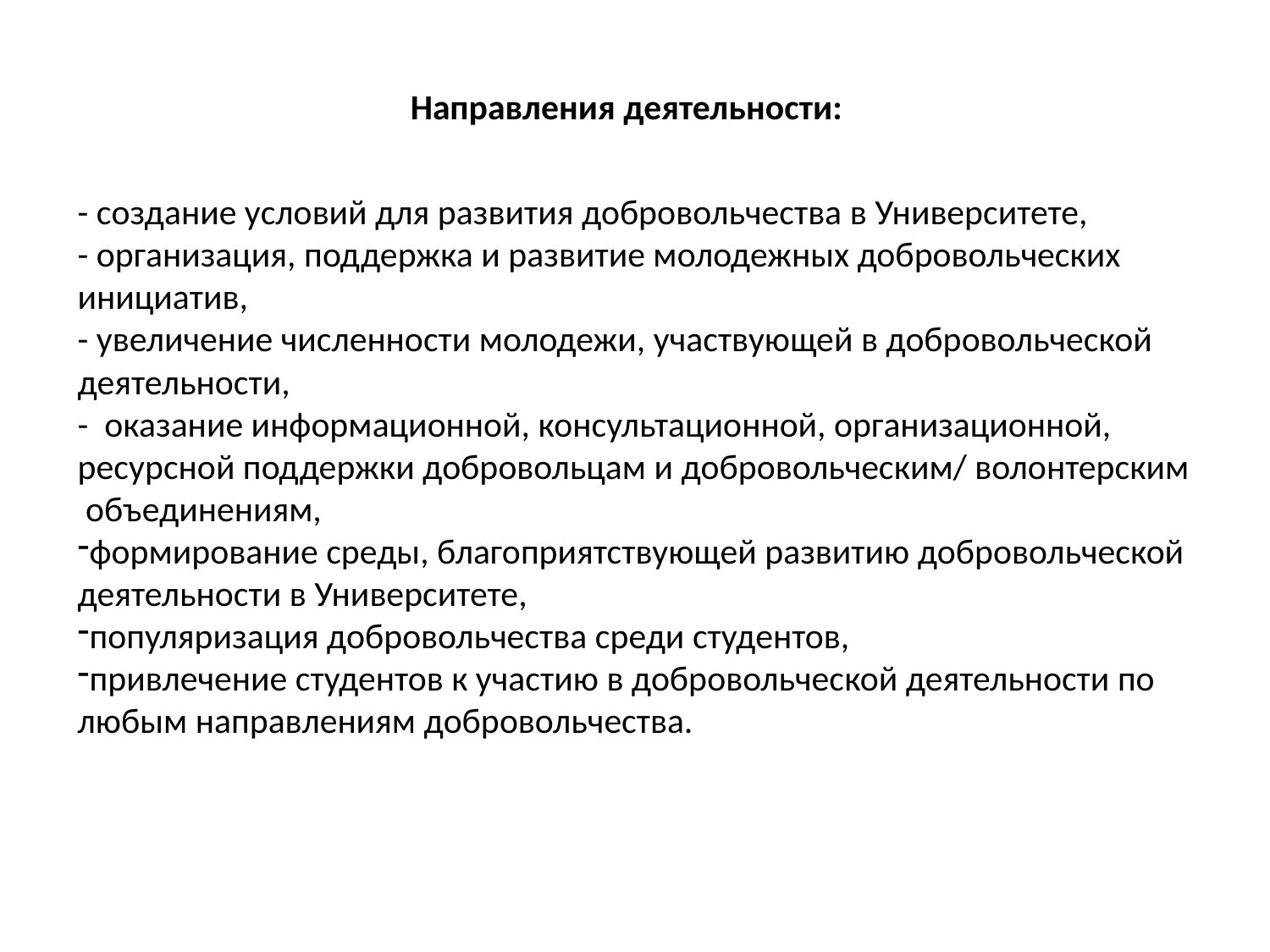

# Направления деятельности:
- создание условий для развития добровольчества в Университете,
- организация, поддержка и развитие молодежных добровольческих инициатив,
- увеличение численности молодежи, участвующей в добровольческой деятельности,
-  оказание информационной, консультационной, организационной, ресурсной поддержки добровольцам и добровольческим/ волонтерским  объединениям,
формирование среды, благоприятствующей развитию добровольческой деятельности в Университете,
популяризация добровольчества среди студентов,
привлечение студентов к участию в добровольческой деятельности по любым направлениям добровольчества.